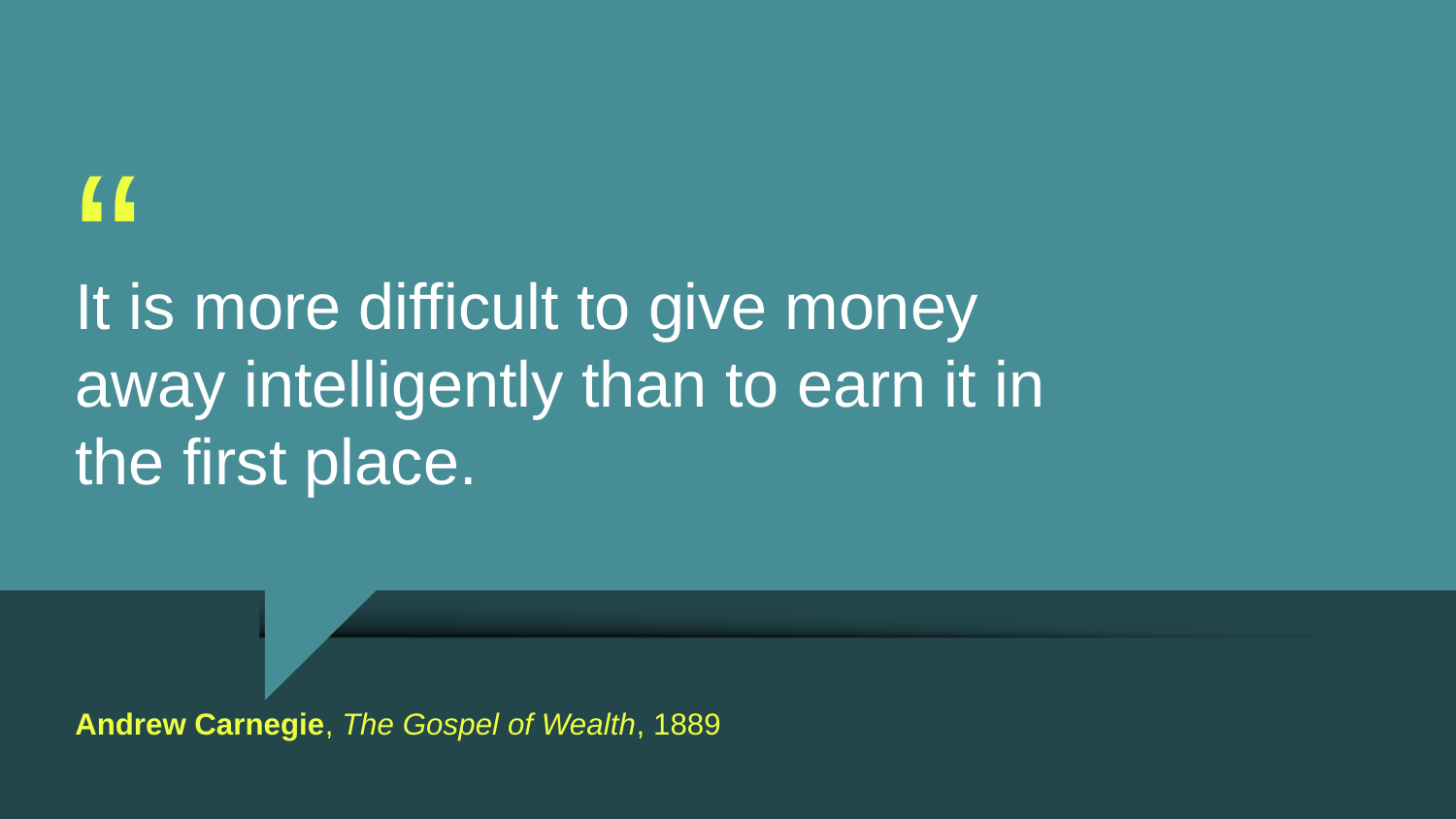

It is more difficult to give money away intelligently than to earn it in the first place.
“
Andrew Carnegie, The Gospel of Wealth, 1889